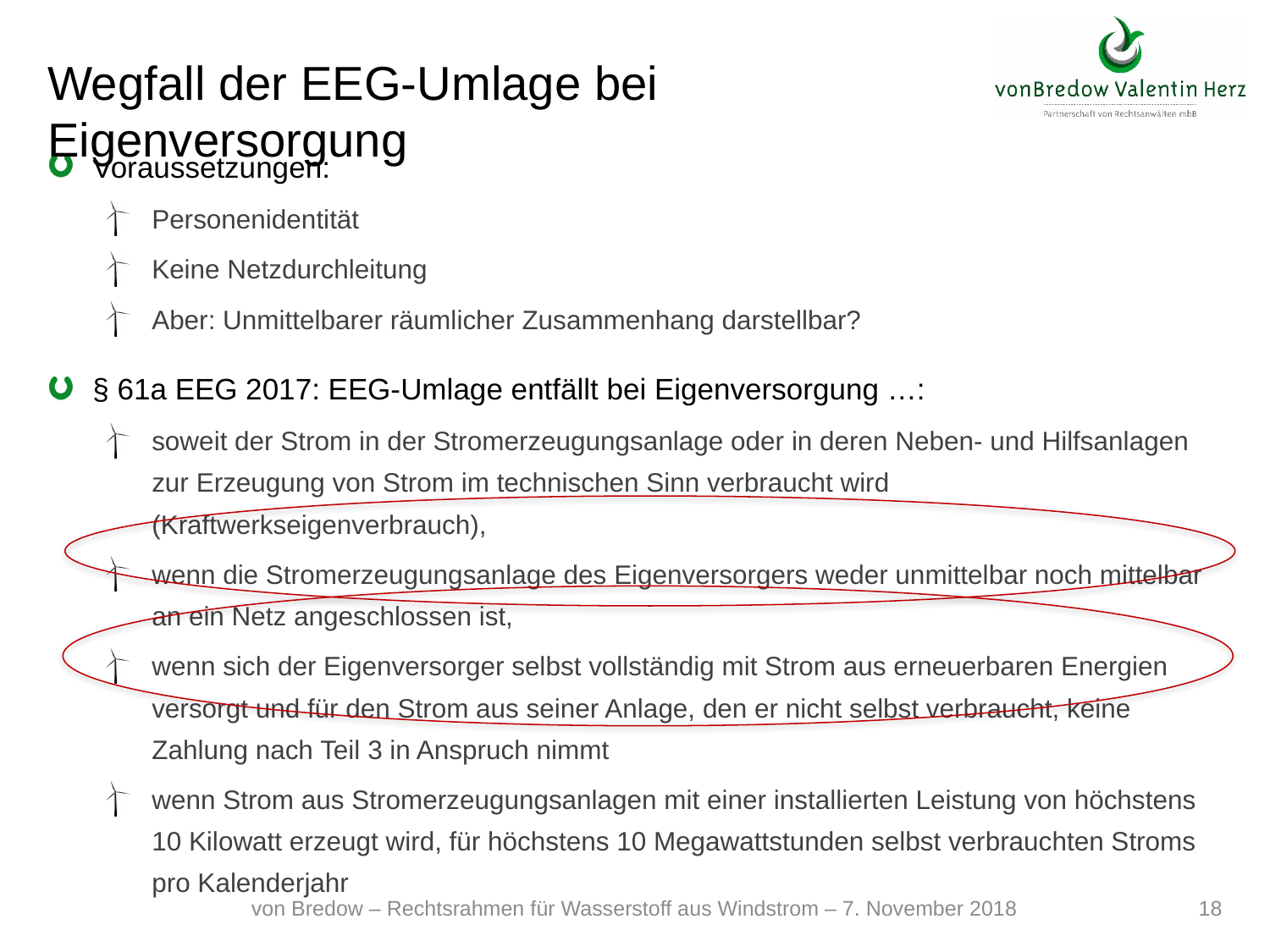

# Wegfall der EEG-Umlage bei Eigenversorgung
Voraussetzungen:
Personenidentität
Keine Netzdurchleitung
Aber: Unmittelbarer räumlicher Zusammenhang darstellbar?
§ 61a EEG 2017: EEG-Umlage entfällt bei Eigenversorgung …:
soweit der Strom in der Stromerzeugungsanlage oder in deren Neben- und Hilfsanlagen zur Erzeugung von Strom im technischen Sinn verbraucht wird (Kraftwerkseigenverbrauch),
wenn die Stromerzeugungsanlage des Eigenversorgers weder unmittelbar noch mittelbar an ein Netz angeschlossen ist,
wenn sich der Eigenversorger selbst vollständig mit Strom aus erneuerbaren Energien versorgt und für den Strom aus seiner Anlage, den er nicht selbst verbraucht, keine Zahlung nach Teil 3 in Anspruch nimmt
wenn Strom aus Stromerzeugungsanlagen mit einer installierten Leistung von höchstens 10 Kilowatt erzeugt wird, für höchstens 10 Megawattstunden selbst verbrauchten Stroms pro Kalenderjahr

von Bredow – Rechtsrahmen für Wasserstoff aus Windstrom – 7. November 2018
18